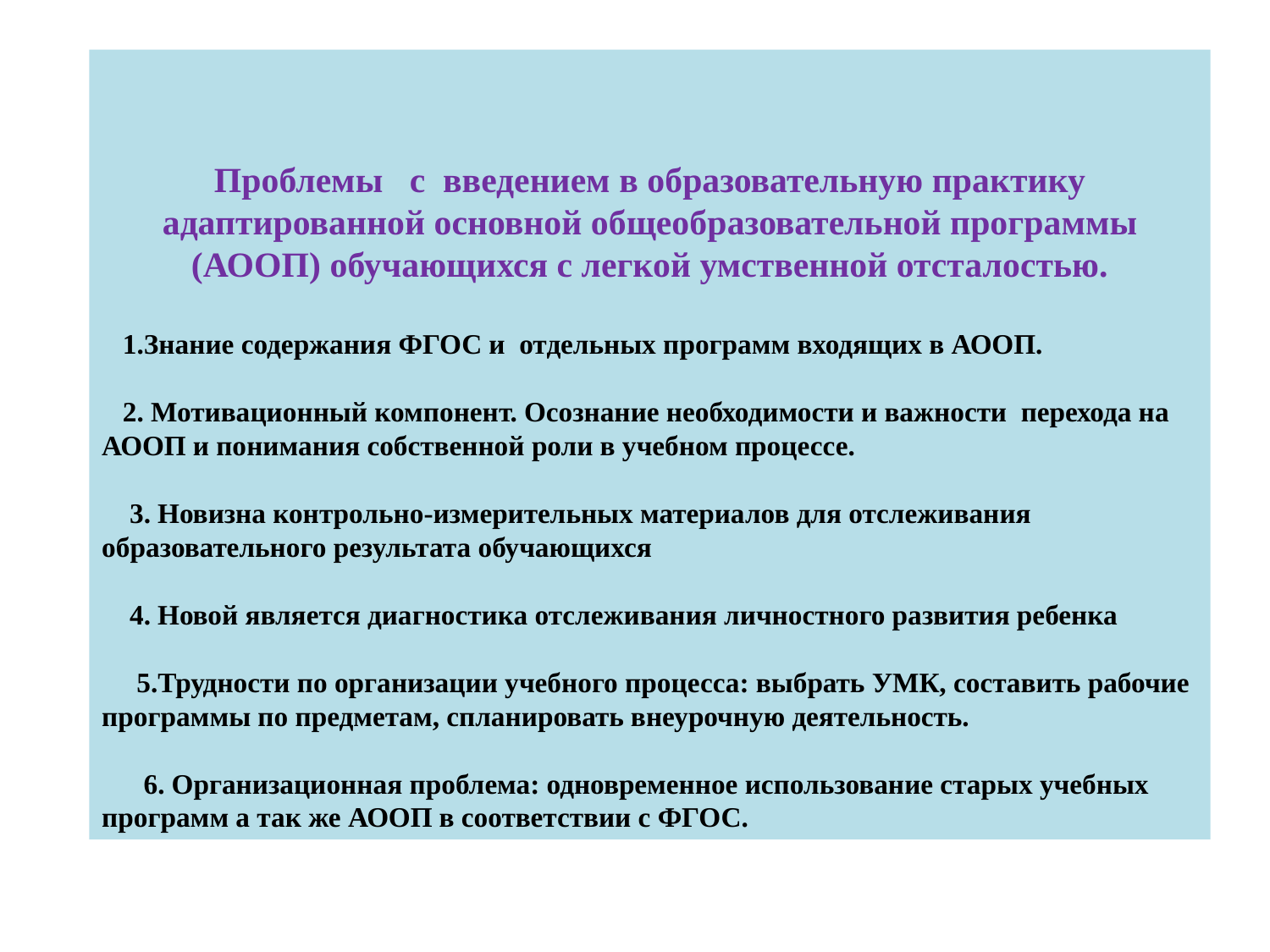

Проблемы   с  введением в образовательную практику адаптированной основной общеобразовательной программы (АООП) обучающихся с легкой умственной отсталостью.

   1.Знание содержания ФГОС и  отдельных программ входящих в АООП.

   2. Мотивационный компонент. Осознание необходимости и важности  перехода на АООП и понимания собственной роли в учебном процессе.

    3. Новизна контрольно-измерительных материалов для отслеживания  образовательного результата обучающихся

    4. Новой является диагностика отслеживания личностного развития ребенка

     5.Трудности по организации учебного процесса: выбрать УМК, составить рабочие программы по предметам, спланировать внеурочную деятельность.

      6. Организационная проблема: одновременное использование старых учебных программ а так же АООП в соответствии с ФГОС.